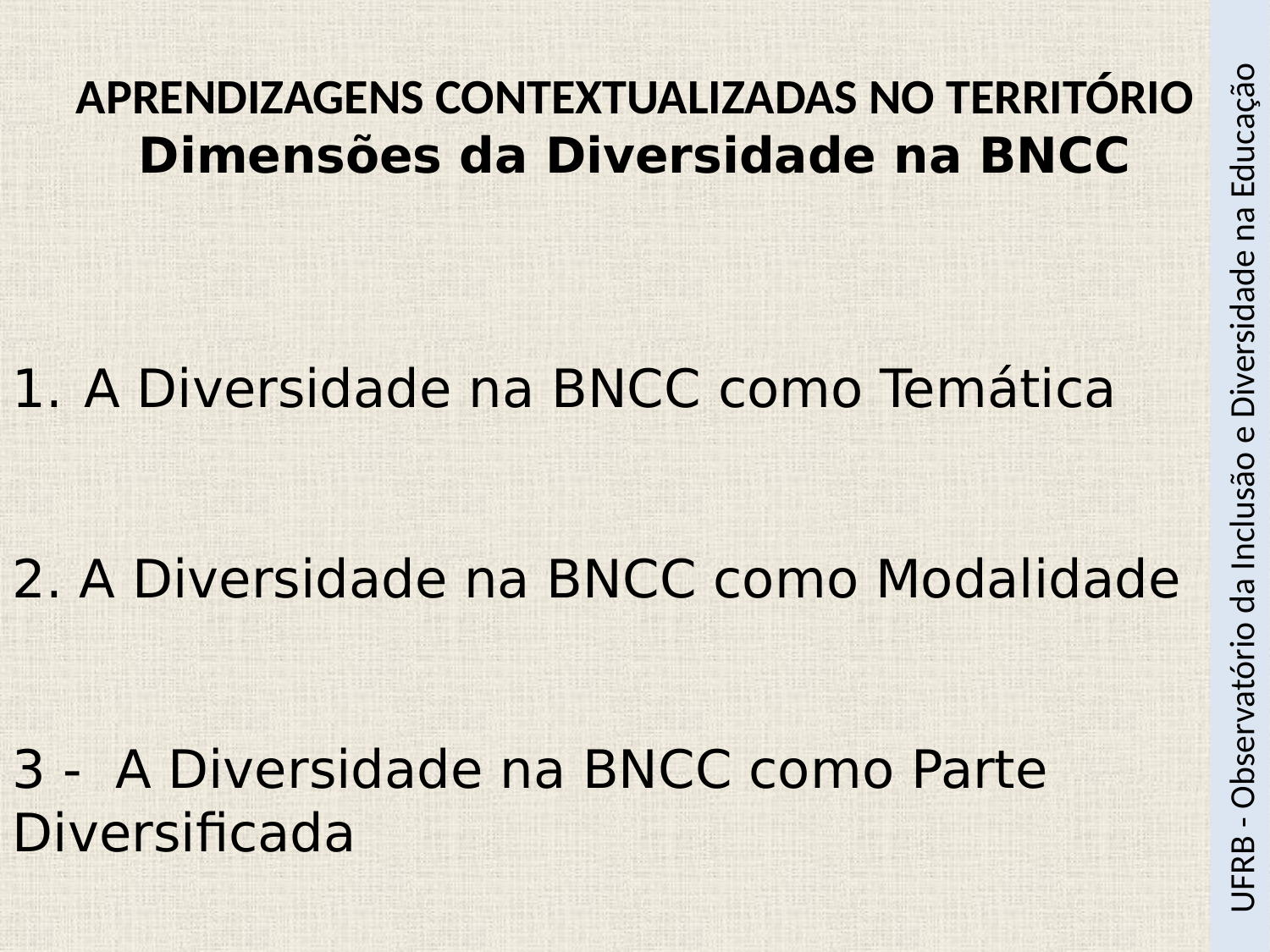

#
APRENDIZAGENS CONTEXTUALIZADAS NO TERRITÓRIO
Dimensões da Diversidade na BNCC

A Diversidade na BNCC como Temática

2. A Diversidade na BNCC como Modalidade

3 -  A Diversidade na BNCC como Parte Diversificada
UFRB - Observatório da Inclusão e Diversidade na Educação